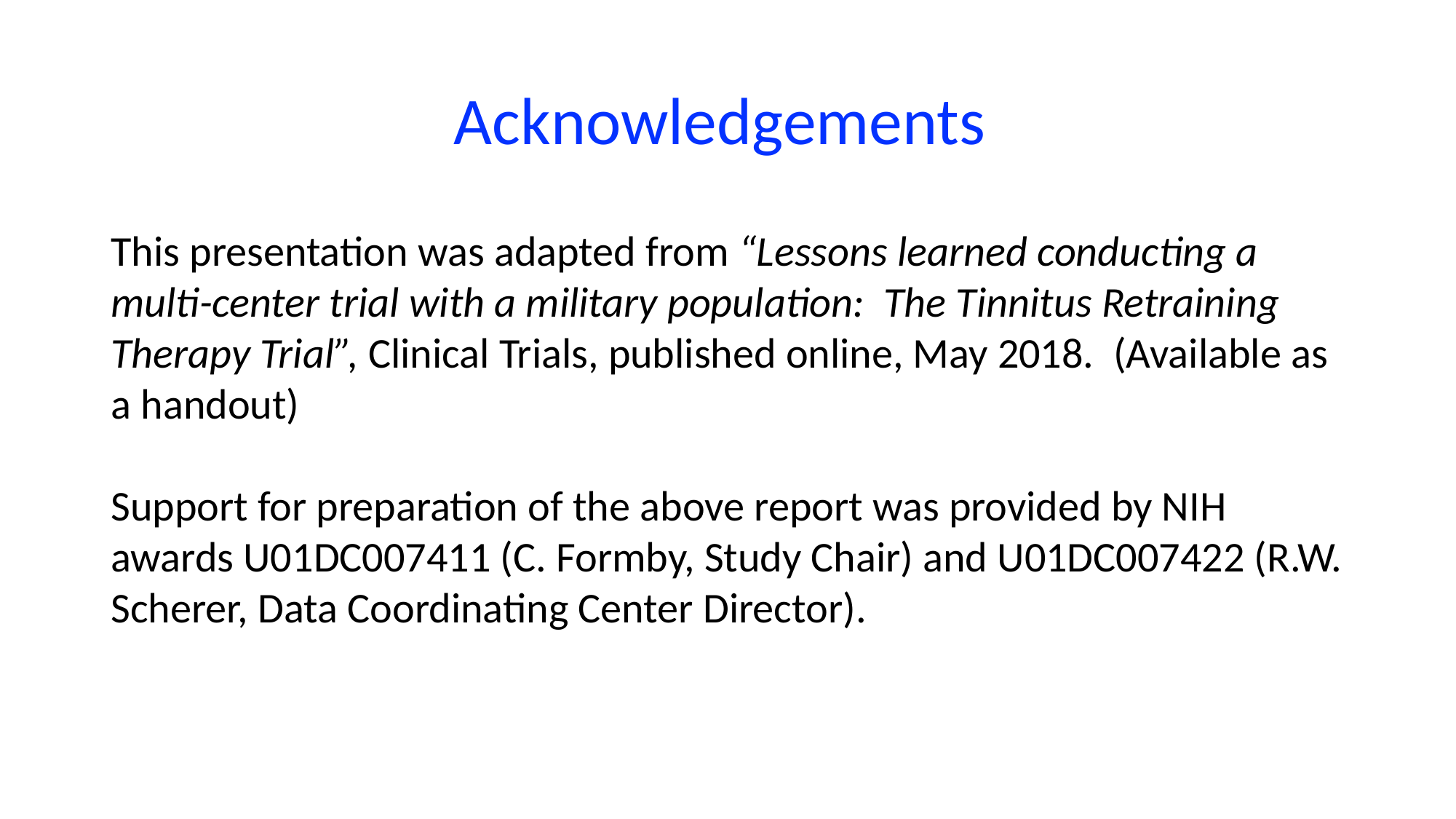

# Acknowledgements
This presentation was adapted from “Lessons learned conducting a multi-center trial with a military population:  The Tinnitus Retraining Therapy Trial”, Clinical Trials, published online, May 2018.  (Available as a handout)

Support for preparation of the above report was provided by NIH awards U01DC007411 (C. Formby, Study Chair) and U01DC007422 (R.W. Scherer, Data Coordinating Center Director).